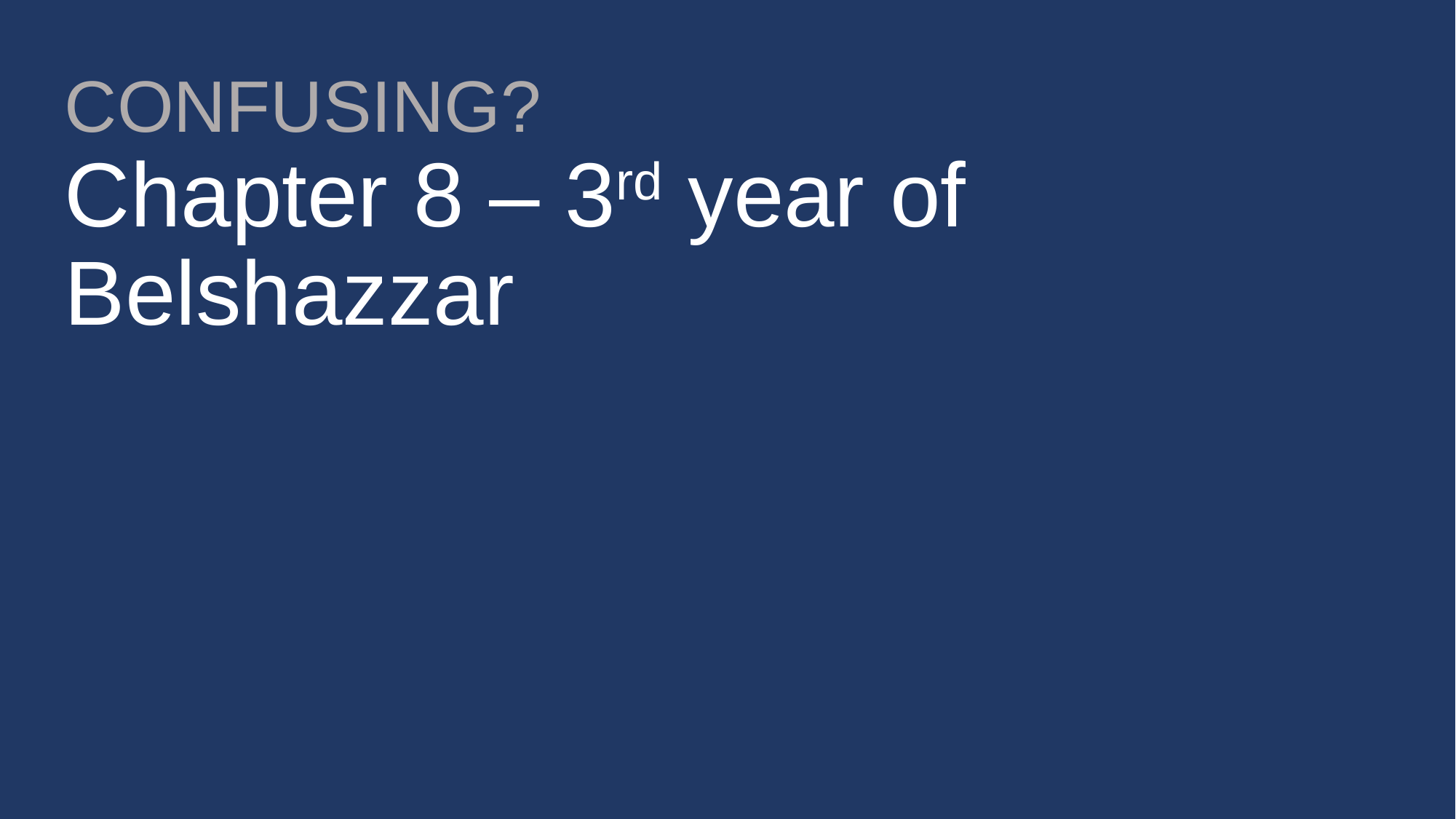

# CONFUSING? Chapter 8 – 3rd year of 	Belshazzar